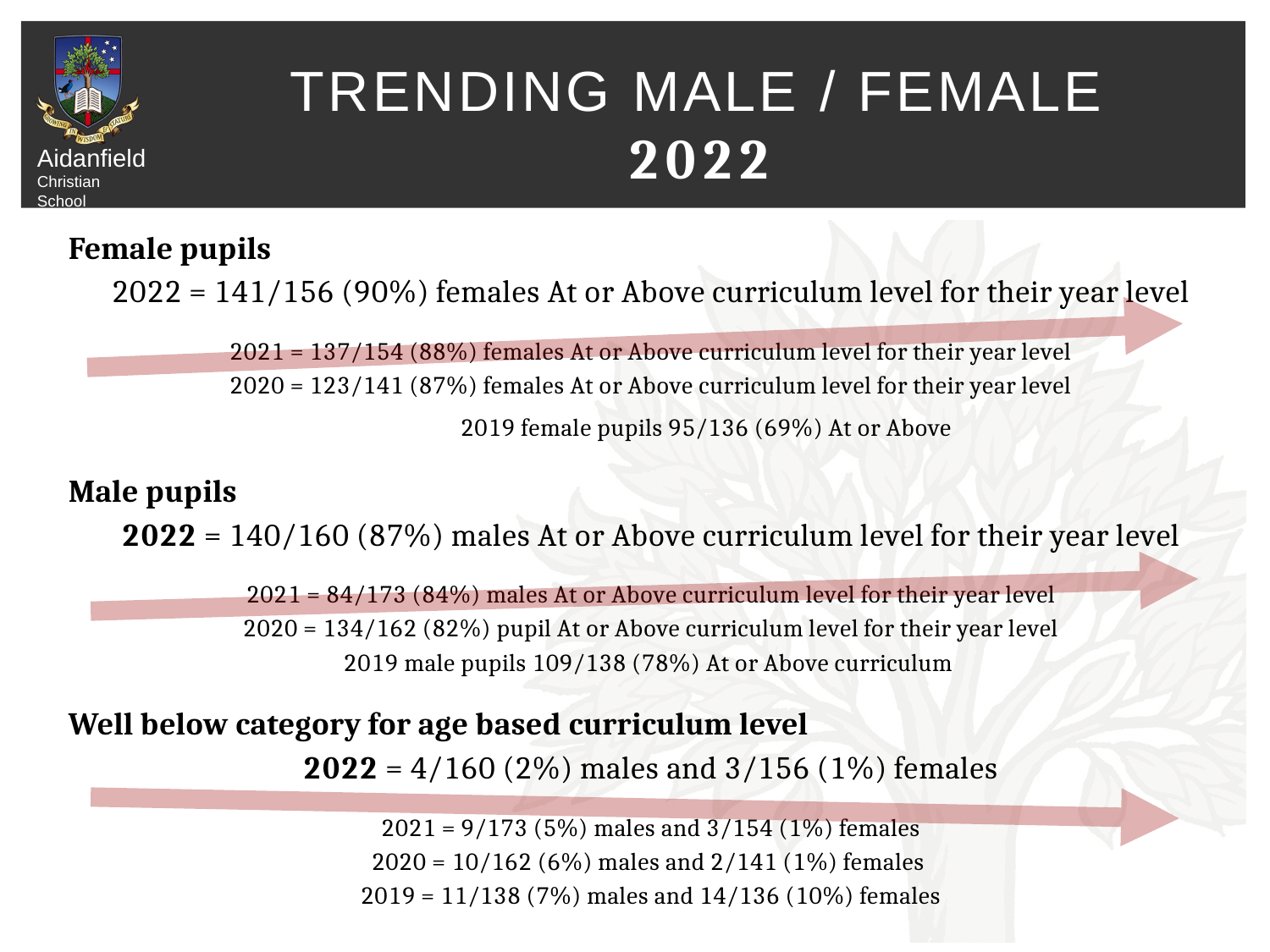

# Trending Male / Female  2022
Female pupils
2022 = 141/156 (90%) females At or Above curriculum level for their year level

2021 = 137/154 (88%) females At or Above curriculum level for their year level
2020 = 123/141 (87%) females At or Above curriculum level for their year level
	2019 female pupils 95/136 (69%) At or Above

Male pupils
2022 = 140/160 (87%) males At or Above curriculum level for their year level

2021 = 84/173 (84%) males At or Above curriculum level for their year level
2020 = 134/162 (82%) pupil At or Above curriculum level for their year level
2019 male pupils 109/138 (78%) At or Above curriculum

Well below category for age based curriculum level
2022 = 4/160 (2%) males and 3/156 (1%) females

2021 = 9/173 (5%) males and 3/154 (1%) females
2020 = 10/162 (6%) males and 2/141 (1%) females
2019 = 11/138 (7%) males and 14/136 (10%) females